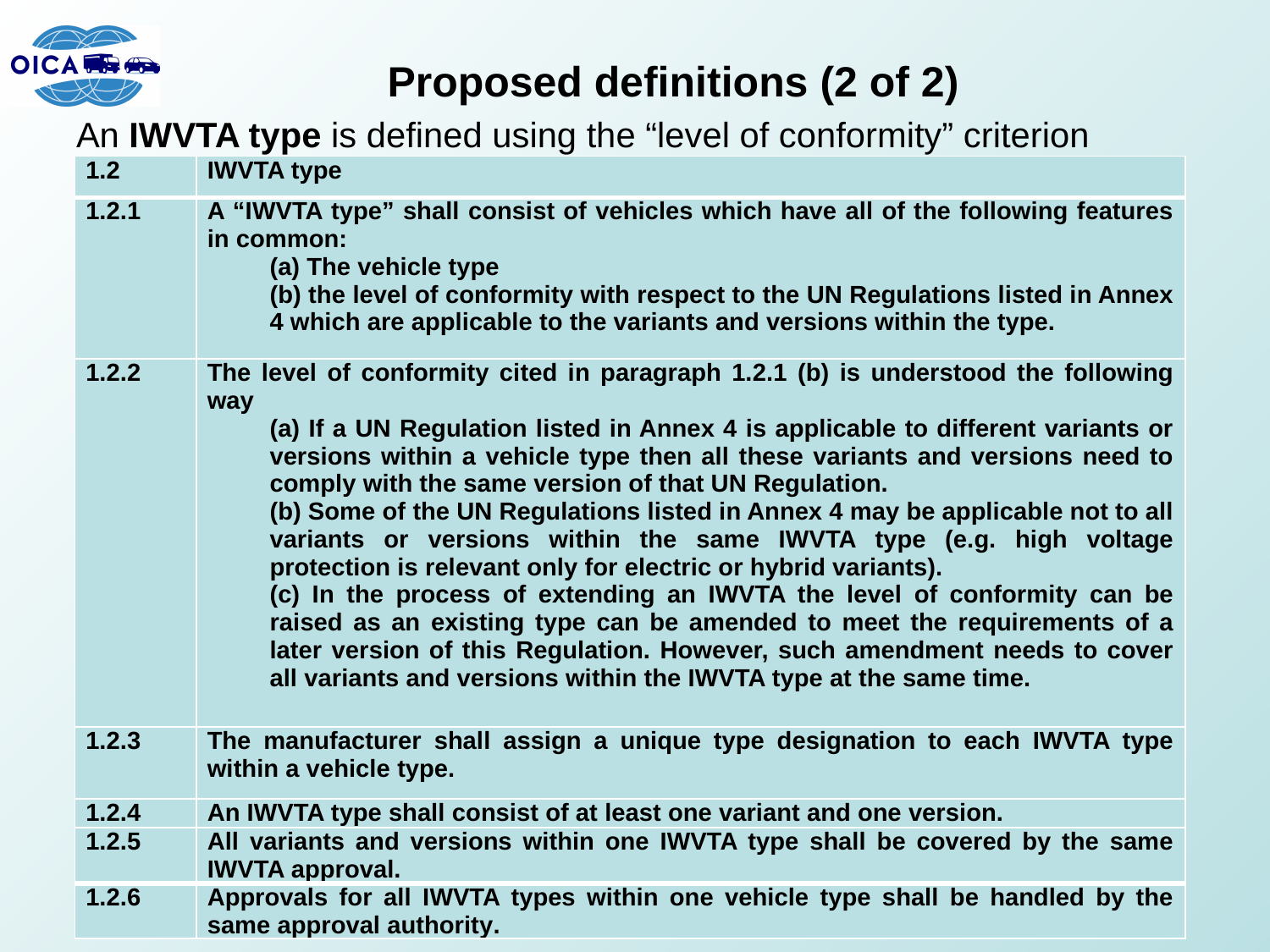

# Proposed definitions (2 of 2)
An IWVTA type is defined using the “level of conformity” criterion
| 1.2 | IWVTA type |
| --- | --- |
| 1.2.1 | A “IWVTA type” shall consist of vehicles which have all of the following features in common: (a) The vehicle type (b) the level of conformity with respect to the UN Regulations listed in Annex 4 which are applicable to the variants and versions within the type. |
| 1.2.2 | The level of conformity cited in paragraph 1.2.1 (b) is understood the following way (a) If a UN Regulation listed in Annex 4 is applicable to different variants or versions within a vehicle type then all these variants and versions need to comply with the same version of that UN Regulation. (b) Some of the UN Regulations listed in Annex 4 may be applicable not to all variants or versions within the same IWVTA type (e.g. high voltage protection is relevant only for electric or hybrid variants). (c) In the process of extending an IWVTA the level of conformity can be raised as an existing type can be amended to meet the requirements of a later version of this Regulation. However, such amendment needs to cover all variants and versions within the IWVTA type at the same time. |
| 1.2.3 | The manufacturer shall assign a unique type designation to each IWVTA type within a vehicle type. |
| 1.2.4 | An IWVTA type shall consist of at least one variant and one version. |
| 1.2.5 | All variants and versions within one IWVTA type shall be covered by the same IWVTA approval. |
| 1.2.6 | Approvals for all IWVTA types within one vehicle type shall be handled by the same approval authority. |